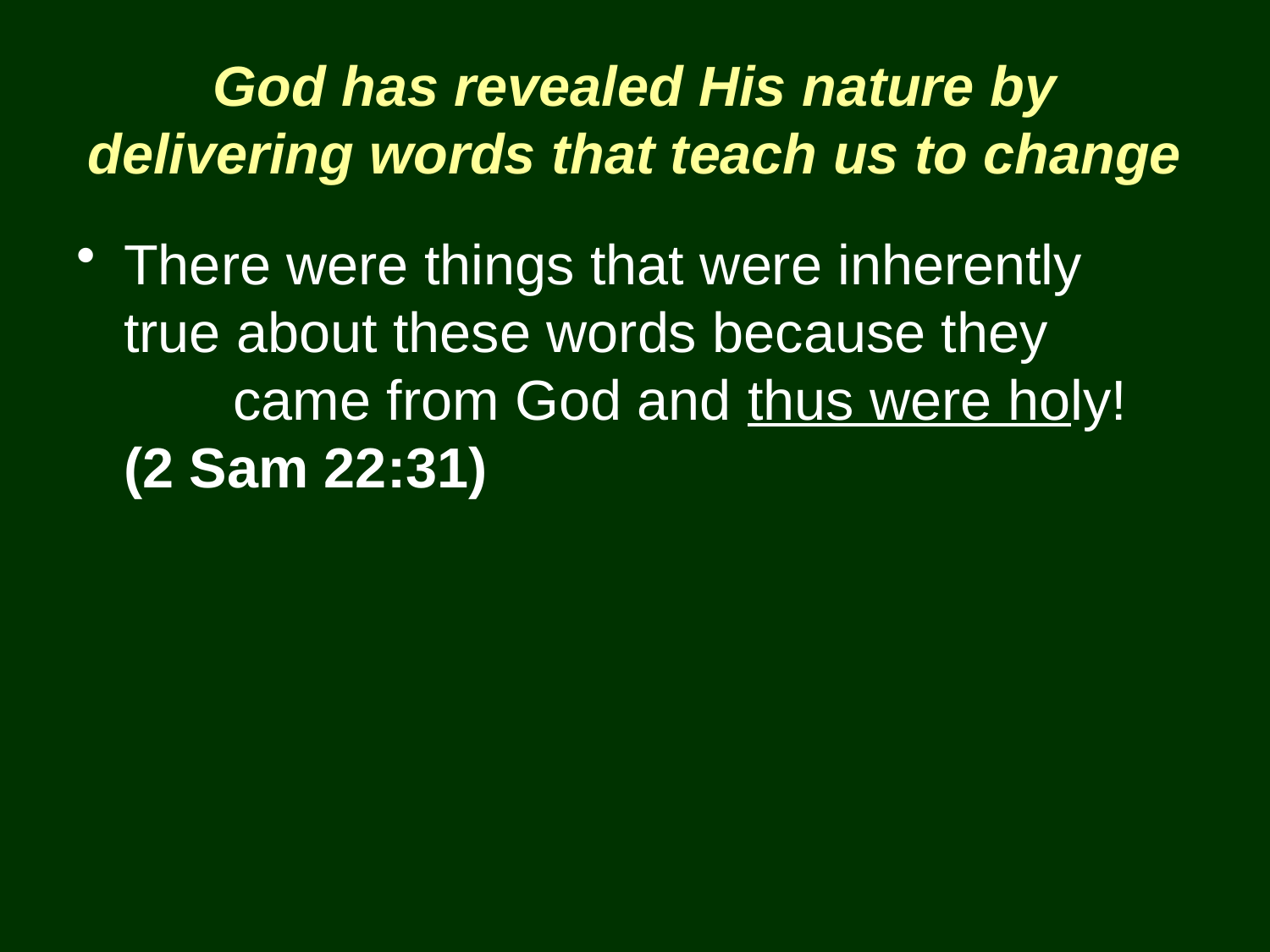

# God has revealed His nature by delivering words that teach us to change
There were things that were inherently true about these words because they                 came from God and thus were holy!
(2 Sam 22:31)